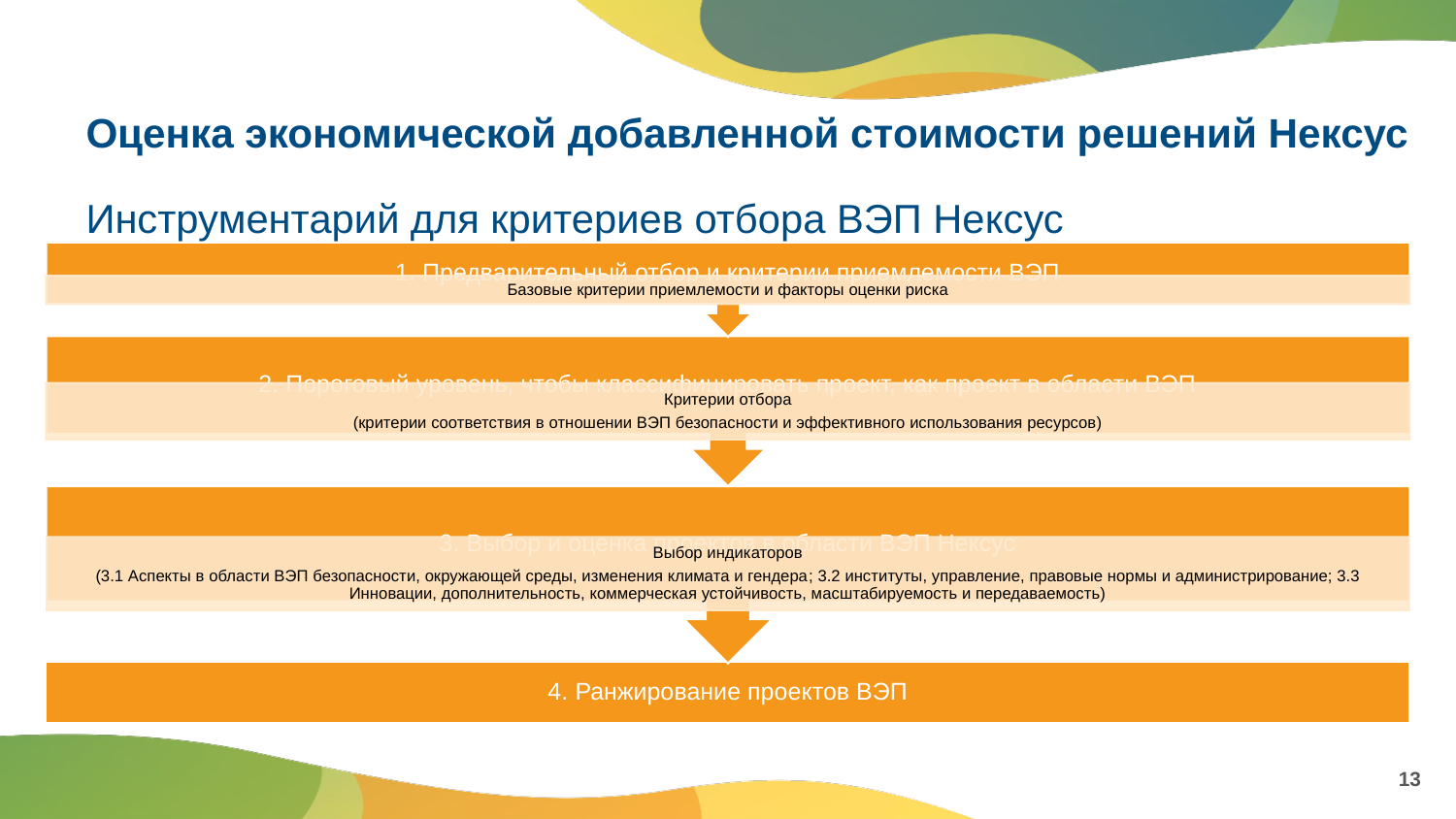

# Оценка экономической добавленной стоимости решений Нексус
Инструментарий для критериев отбора ВЭП Нексус
4. Ранжирование проектов ВЭП
3. Выбор и оценка проектов в области ВЭП Нексус
Выбор индикаторов
(3.1 Аспекты в области ВЭП безопасности, окружающей среды, изменения климата и гендера; 3.2 институты, управление, правовые нормы и администрирование; 3.3 Инновации, дополнительность, коммерческая устойчивость, масштабируемость и передаваемость)
2. Пороговый уровень, чтобы классифицировать проект, как проект в области ВЭП
Критерии отбора
(критерии соответствия в отношении ВЭП безопасности и эффективного использования ресурсов)
1. Предварительный отбор и критерии приемлемости ВЭП
Базовые критерии приемлемости и факторы оценки риска
13